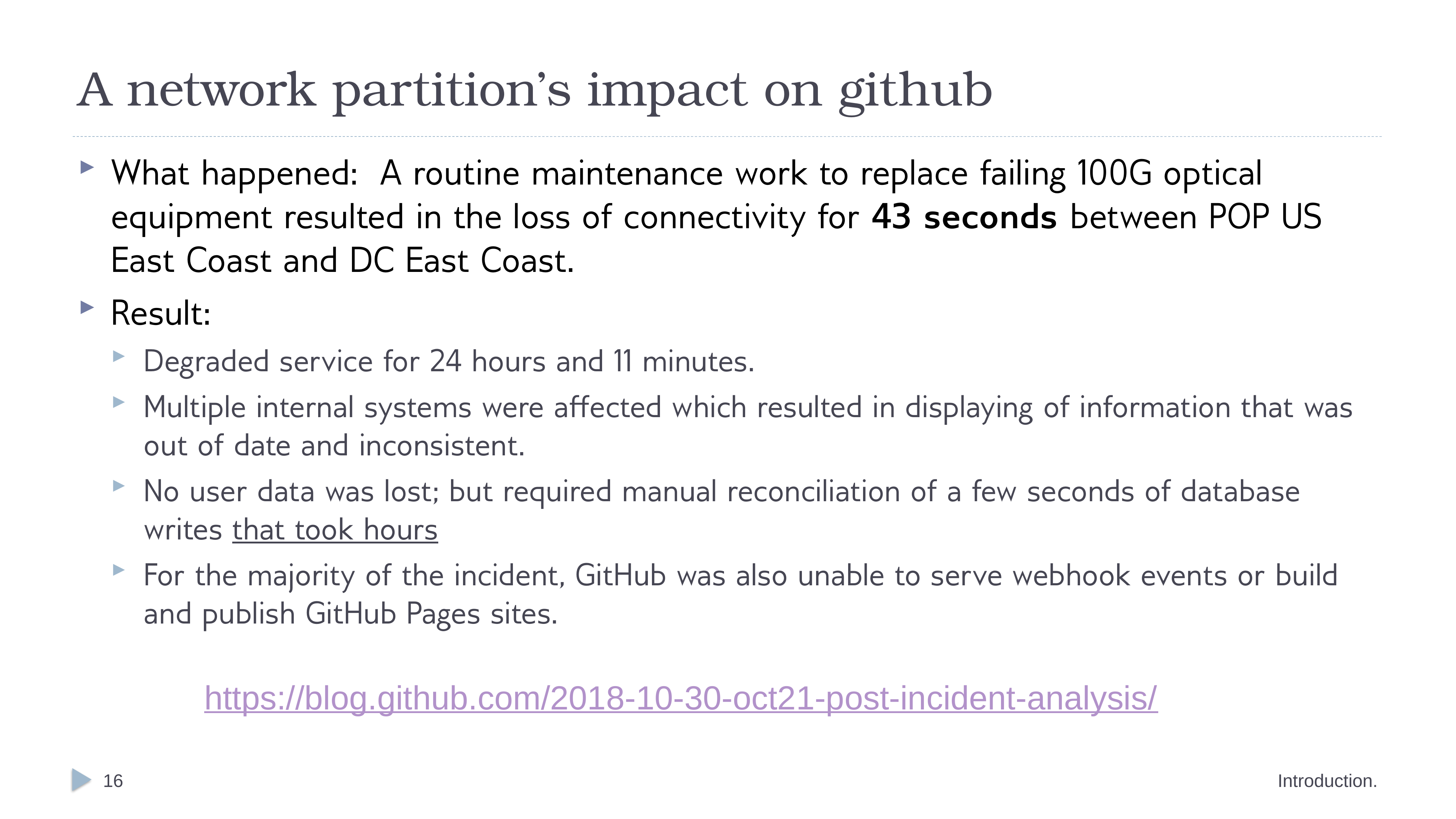

# A network partition’s impact on github
What happened:  A routine maintenance work to replace failing 100G optical equipment resulted in the loss of connectivity for 43 seconds between POP US East Coast and DC East Coast.
Result:
Degraded service for 24 hours and 11 minutes.
Multiple internal systems were affected which resulted in displaying of information that was out of date and inconsistent.
No user data was lost; but required manual reconciliation of a few seconds of database writes that took hours
For the majority of the incident, GitHub was also unable to serve webhook events or build and publish GitHub Pages sites.

https://blog.github.com/2018-10-30-oct21-post-incident-analysis/
16
Introduction.